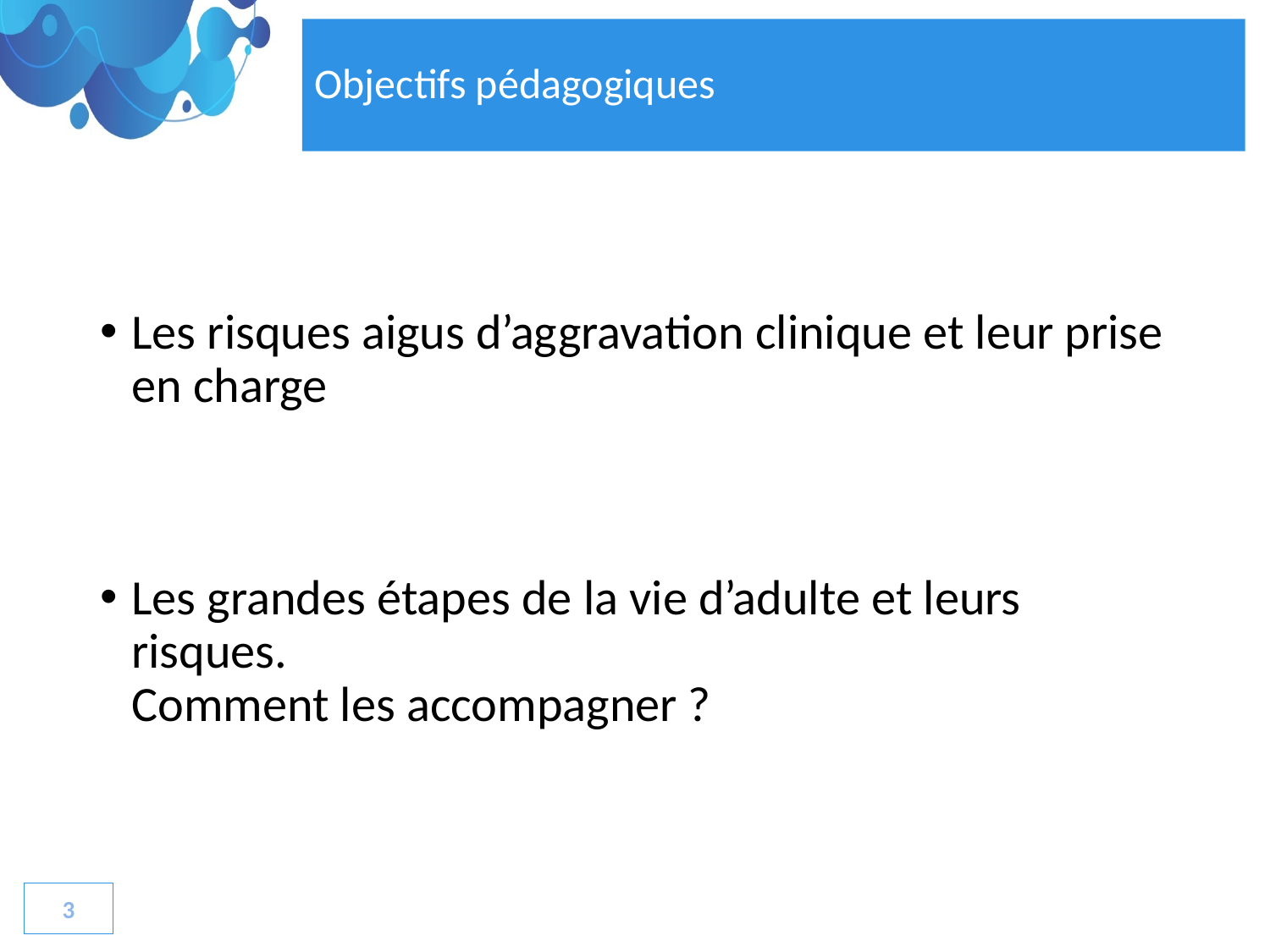

# Objectifs pédagogiques

Les risques aigus d’aggravation clinique et leur prise en charge

Les grandes étapes de la vie d’adulte et leurs risques.
Comment les accompagner ?

3